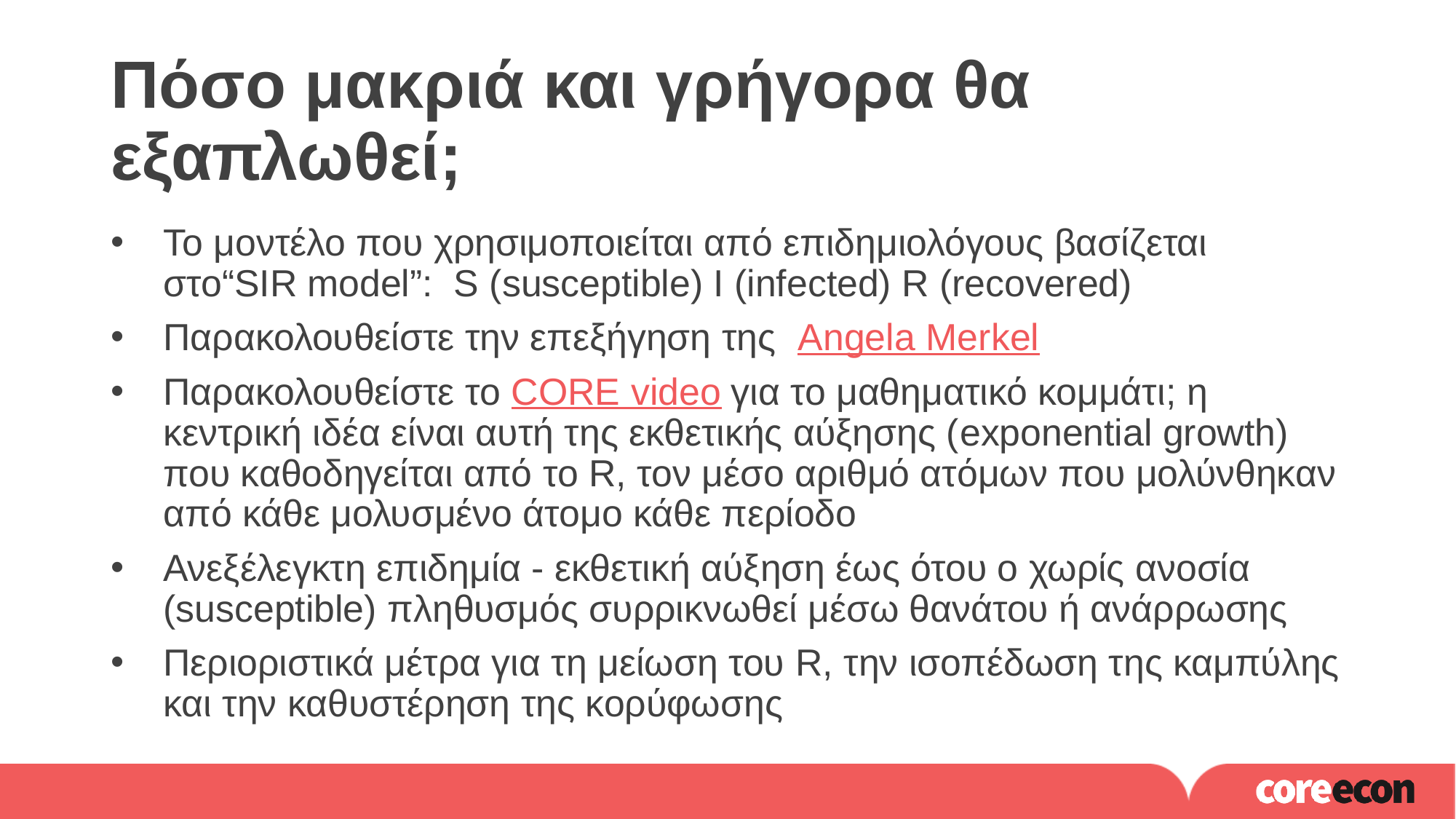

# Πόσο μακριά και γρήγορα θα εξαπλωθεί;
Το μοντέλο που χρησιμοποιείται από επιδημιολόγους βασίζεται στο“SIR model”:  S (susceptible) I (infected) R (recovered)
Παρακολουθείστε την επεξήγηση της  Angela Merkel
Παρακολουθείστε το CORE video για το μαθηματικό κομμάτι; η κεντρική ιδέα είναι αυτή της εκθετικής αύξησης (exponential growth) που καθοδηγείται από το R, τον μέσο αριθμό ατόμων που μολύνθηκαν από κάθε μολυσμένο άτομο κάθε περίοδο
Ανεξέλεγκτη επιδημία - εκθετική αύξηση έως ότου ο χωρίς ανοσία (susceptible) πληθυσμός συρρικνωθεί μέσω θανάτου ή ανάρρωσης
Περιοριστικά μέτρα για τη μείωση του R, την ισοπέδωση της καμπύλης και την καθυστέρηση της κορύφωσης